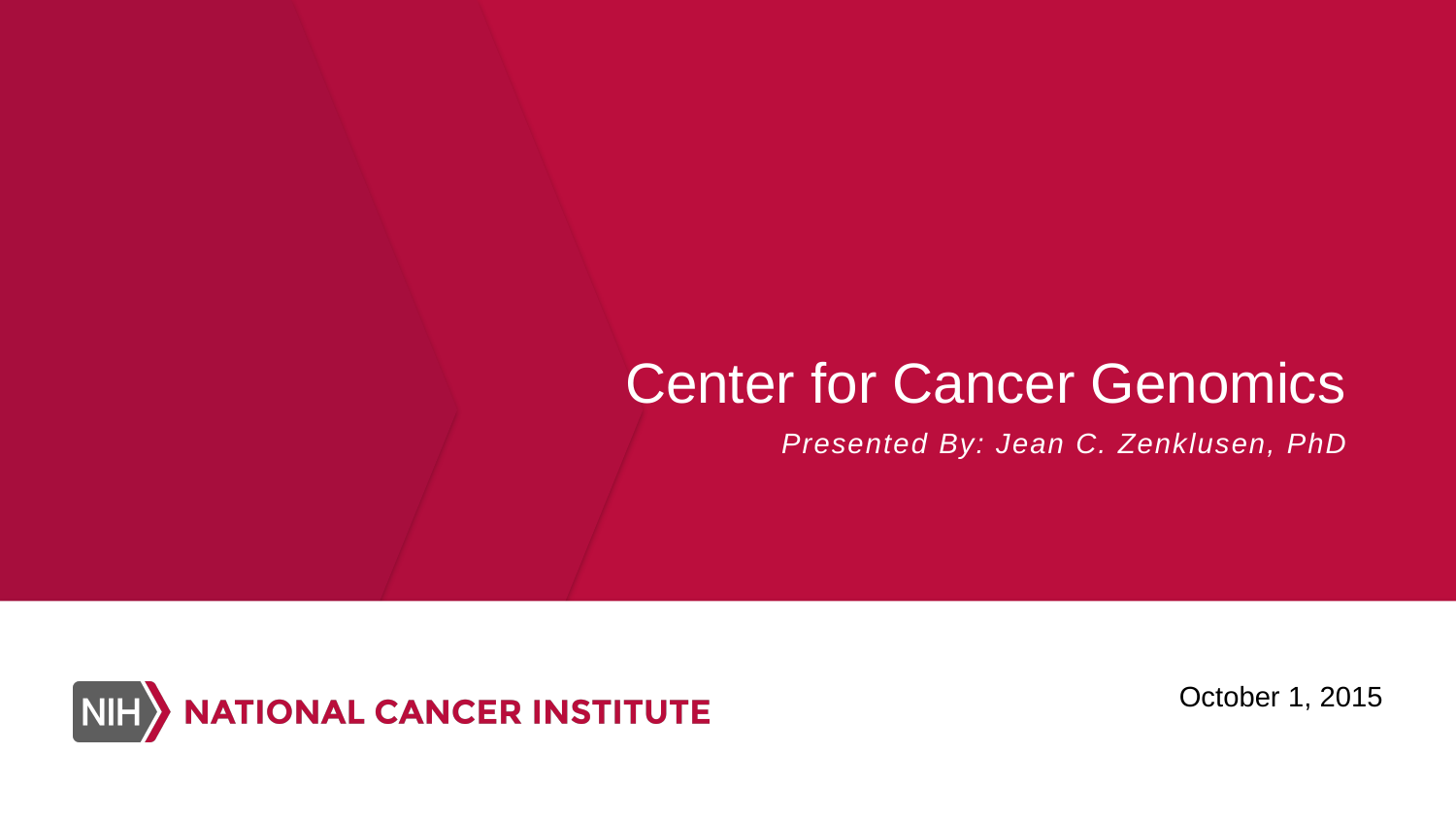

# Center for Cancer Genomics
Presented By: Jean C. Zenklusen, PhD

October 1, 2015